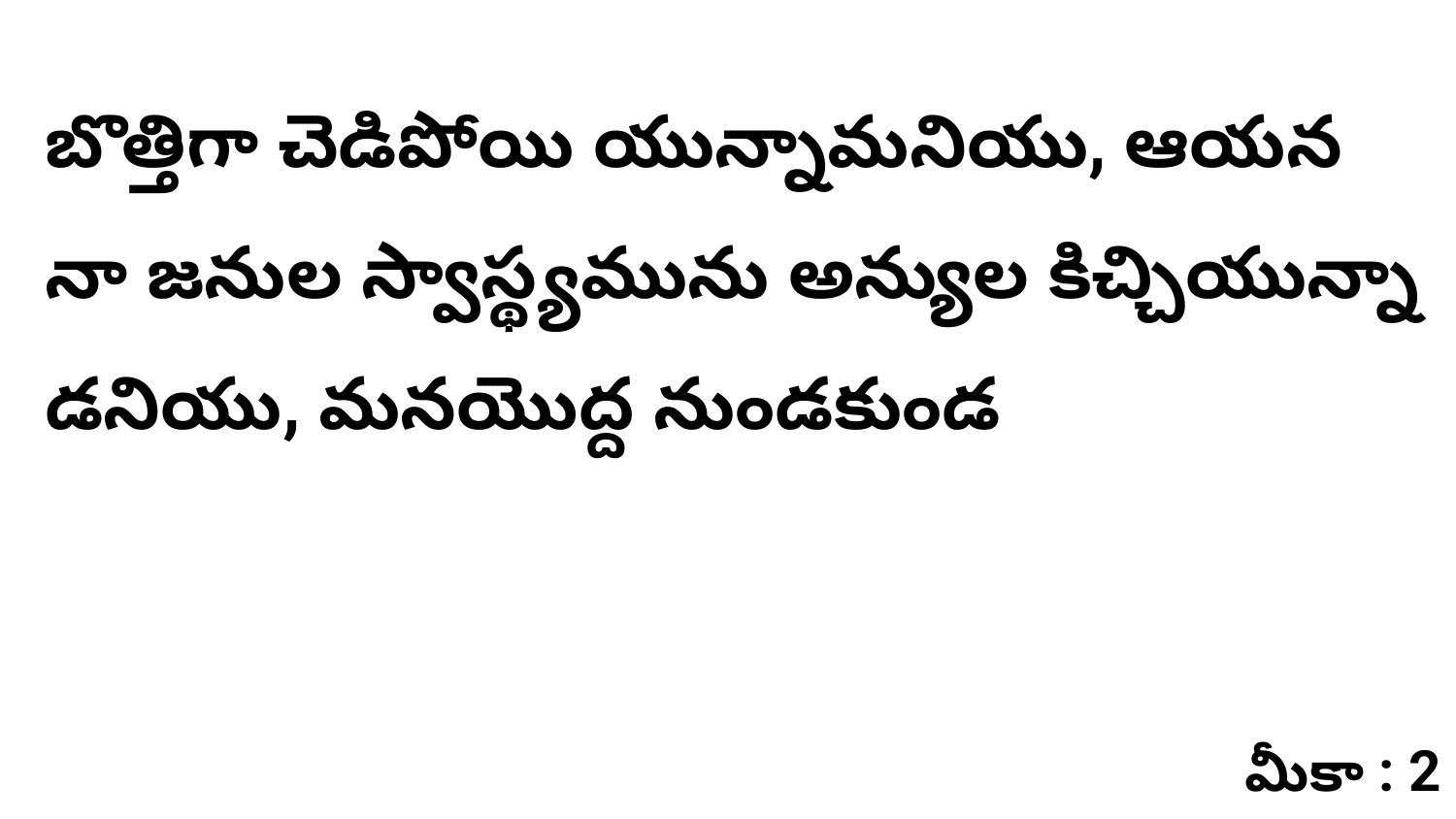

బొత్తిగా చెడిపోయి యున్నామనియు, ఆయన నా జనుల స్వాస్థ్యమును అన్యుల కిచ్చియున్నా డనియు, మనయొద్ద నుండకుండ
మీకా : 2